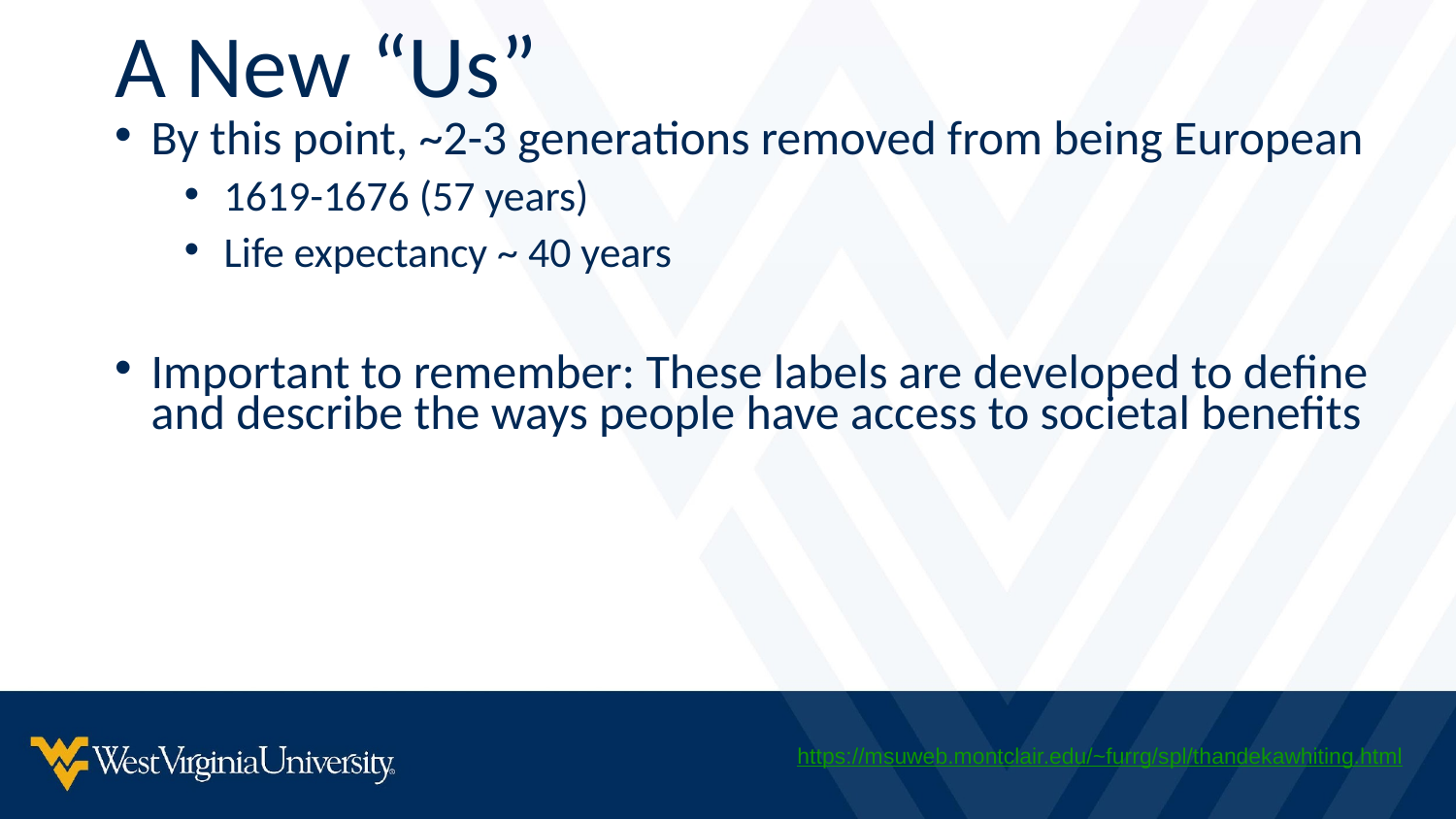

A New “Us”
By this point, ~2-3 generations removed from being European
1619-1676 (57 years)
Life expectancy ~ 40 years

Important to remember: These labels are developed to define and describe the ways people have access to societal benefits

https://msuweb.montclair.edu/~furrg/spl/thandekawhiting.html